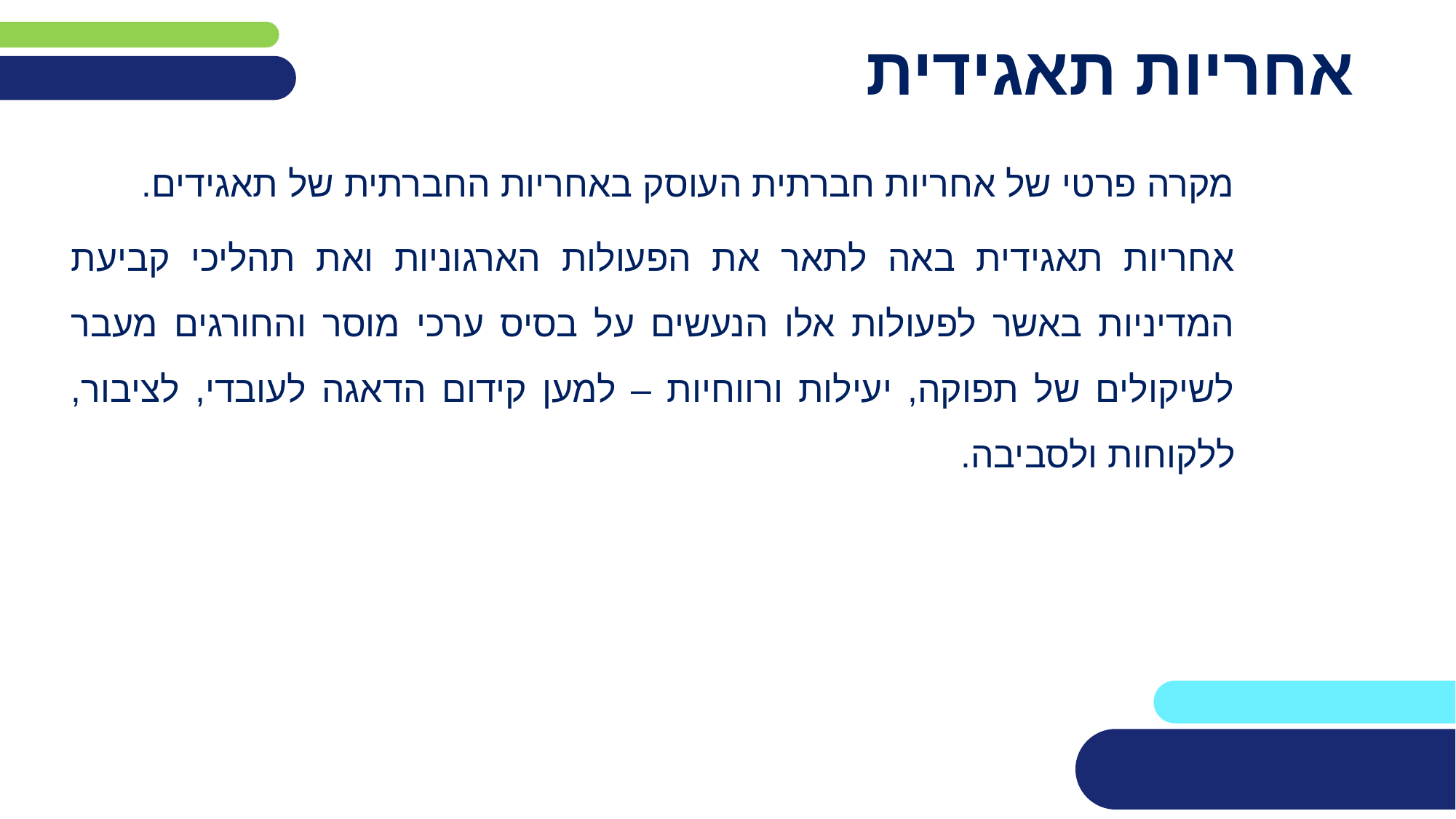

# אחריות תאגידית
מקרה פרטי של אחריות חברתית העוסק באחריות החברתית של תאגידים.
אחריות תאגידית באה לתאר את הפעולות הארגוניות ואת תהליכי קביעת המדיניות באשר לפעולות אלו הנעשים על בסיס ערכי מוסר והחורגים מעבר לשיקולים של תפוקה, יעילות ורווחיות – למען קידום הדאגה לעובדי, לציבור, ללקוחות ולסביבה.